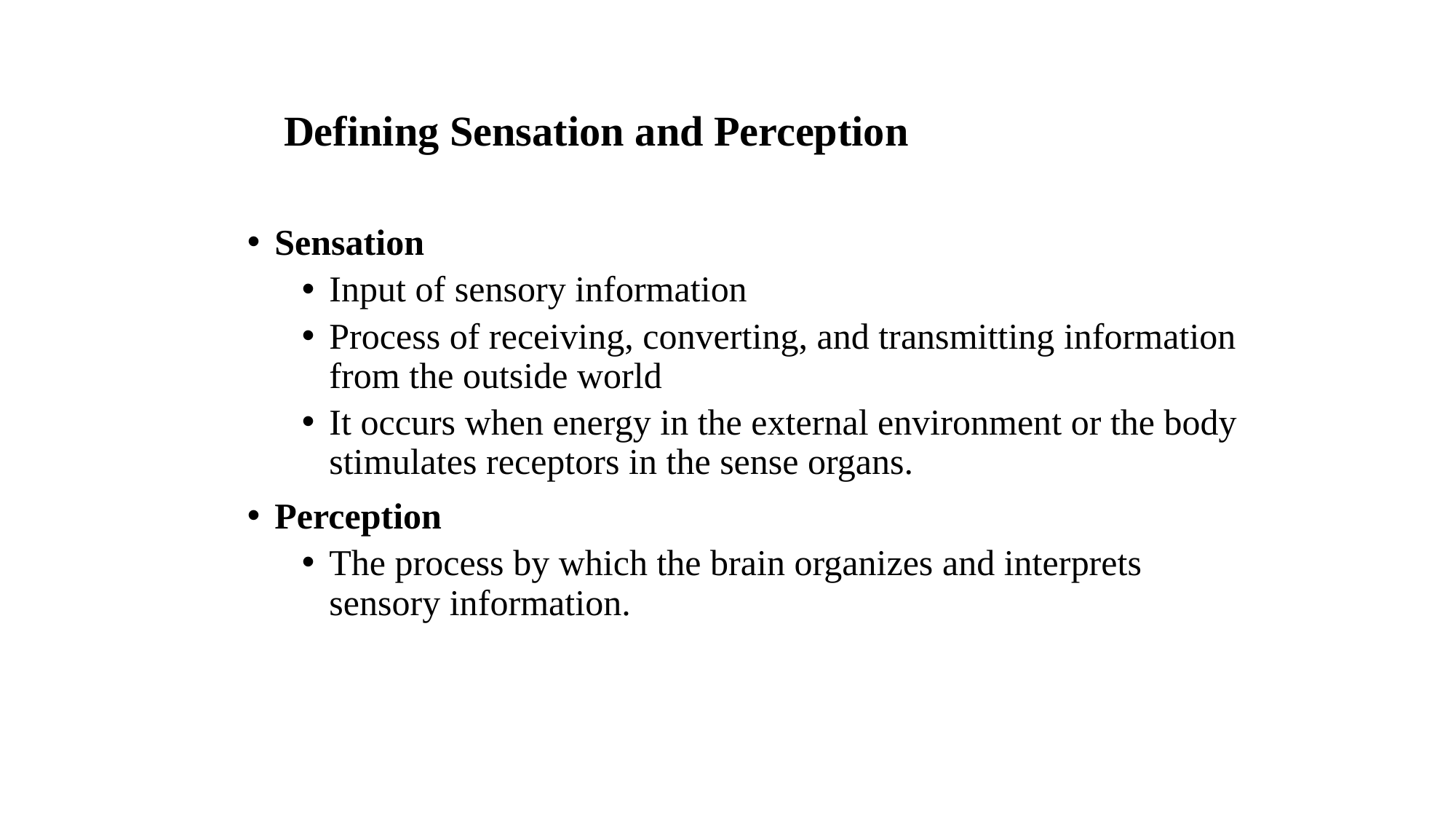

# Defining Sensation and Perception
Sensation
Input of sensory information
Process of receiving, converting, and transmitting information from the outside world
It occurs when energy in the external environment or the body stimulates receptors in the sense organs.
Perception
The process by which the brain organizes and interprets sensory information.